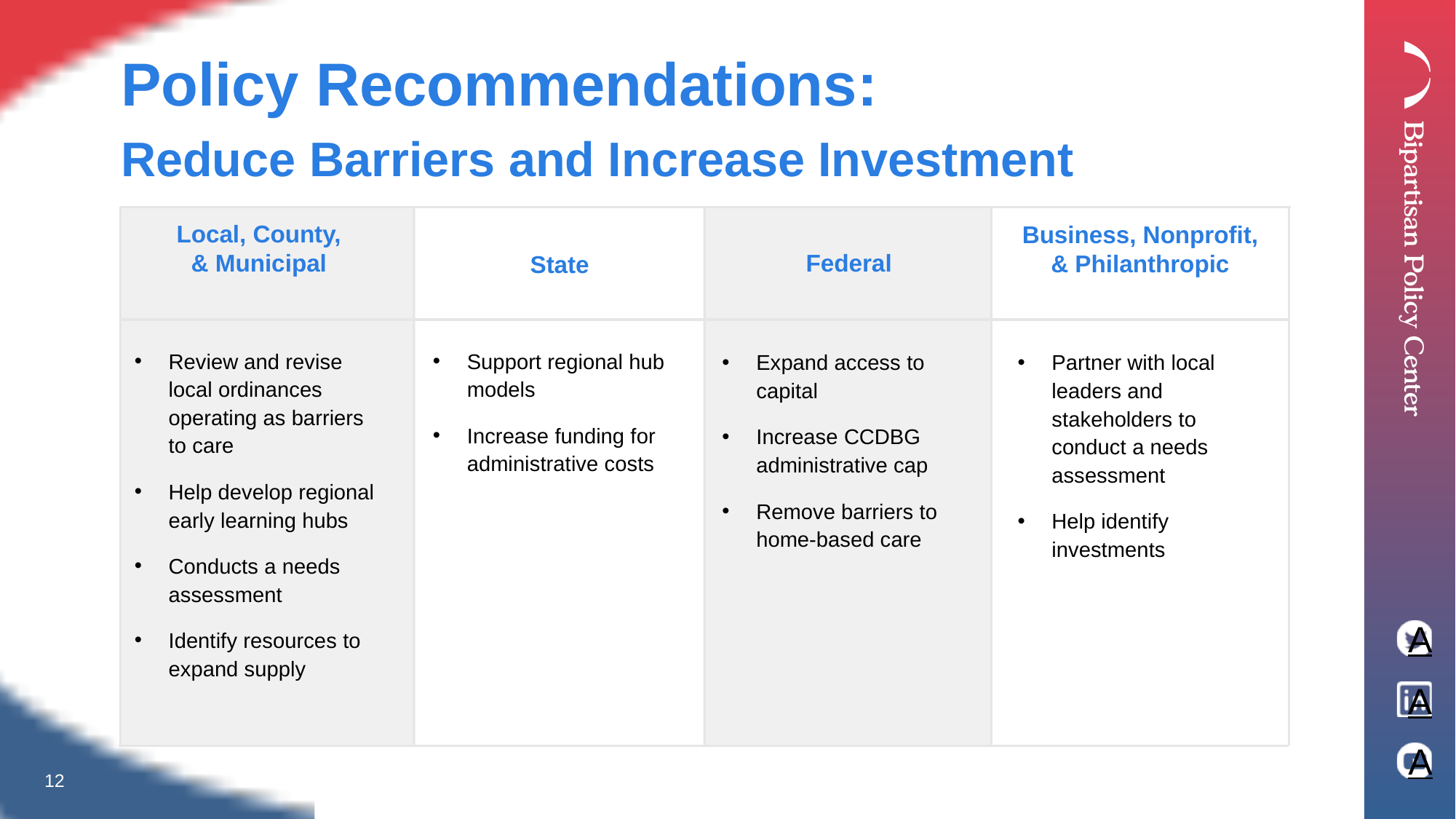

Policy Recommendations:
Reduce Barriers and Increase Investment

Local, County, & Municipal
Business, Nonprofit, & Philanthropic
Federal
State
Review and revise local ordinances operating as barriers to care
Help develop regional early learning hubs
Conducts a needs assessment
Identify resources to expand supply
Support regional hub models
Increase funding for administrative costs
Expand access to capital
Increase CCDBG administrative cap
Remove barriers to home-based care
Partner with local leaders and stakeholders to  conduct a needs assessment
Help identify investments